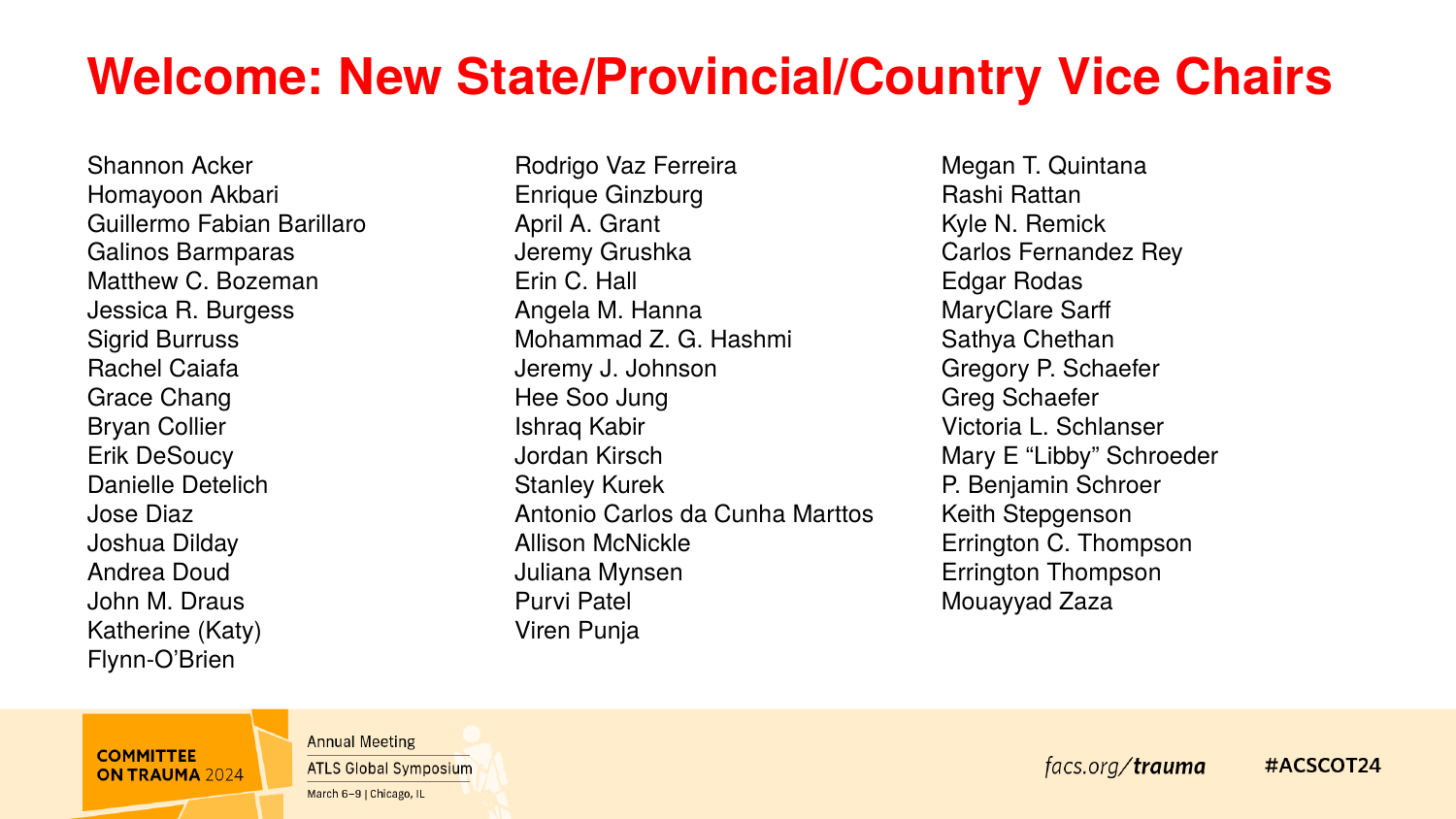

# Welcome: New State/Provincial/Country Vice Chairs
Shannon Acker
Homayoon Akbari
Guillermo Fabian Barillaro
Galinos Barmparas
Matthew C. Bozeman
Jessica R. Burgess
Sigrid Burruss
Rachel Caiafa
Grace Chang
Bryan Collier
Erik DeSoucy
Danielle Detelich
Jose Diaz
Joshua Dilday
Andrea Doud
John M. Draus
Katherine (Katy)
Flynn-O’Brien

Rodrigo Vaz Ferreira
Enrique Ginzburg
April A. Grant
Jeremy Grushka
Erin C. Hall
Angela M. Hanna
Mohammad Z. G. Hashmi
Jeremy J. Johnson
Hee Soo Jung
Ishraq Kabir
Jordan Kirsch
Stanley Kurek
Antonio Carlos da Cunha Marttos
Allison McNickle
Juliana Mynsen
Purvi Patel
Viren Punja

Megan T. Quintana
Rashi Rattan
Kyle N. Remick
Carlos Fernandez Rey
Edgar Rodas
MaryClare Sarff
Sathya Chethan
Gregory P. Schaefer
Greg Schaefer
Victoria L. Schlanser
Mary E “Libby” Schroeder
P. Benjamin Schroer
Keith Stepgenson
Errington C. Thompson
Errington Thompson
Mouayyad Zaza